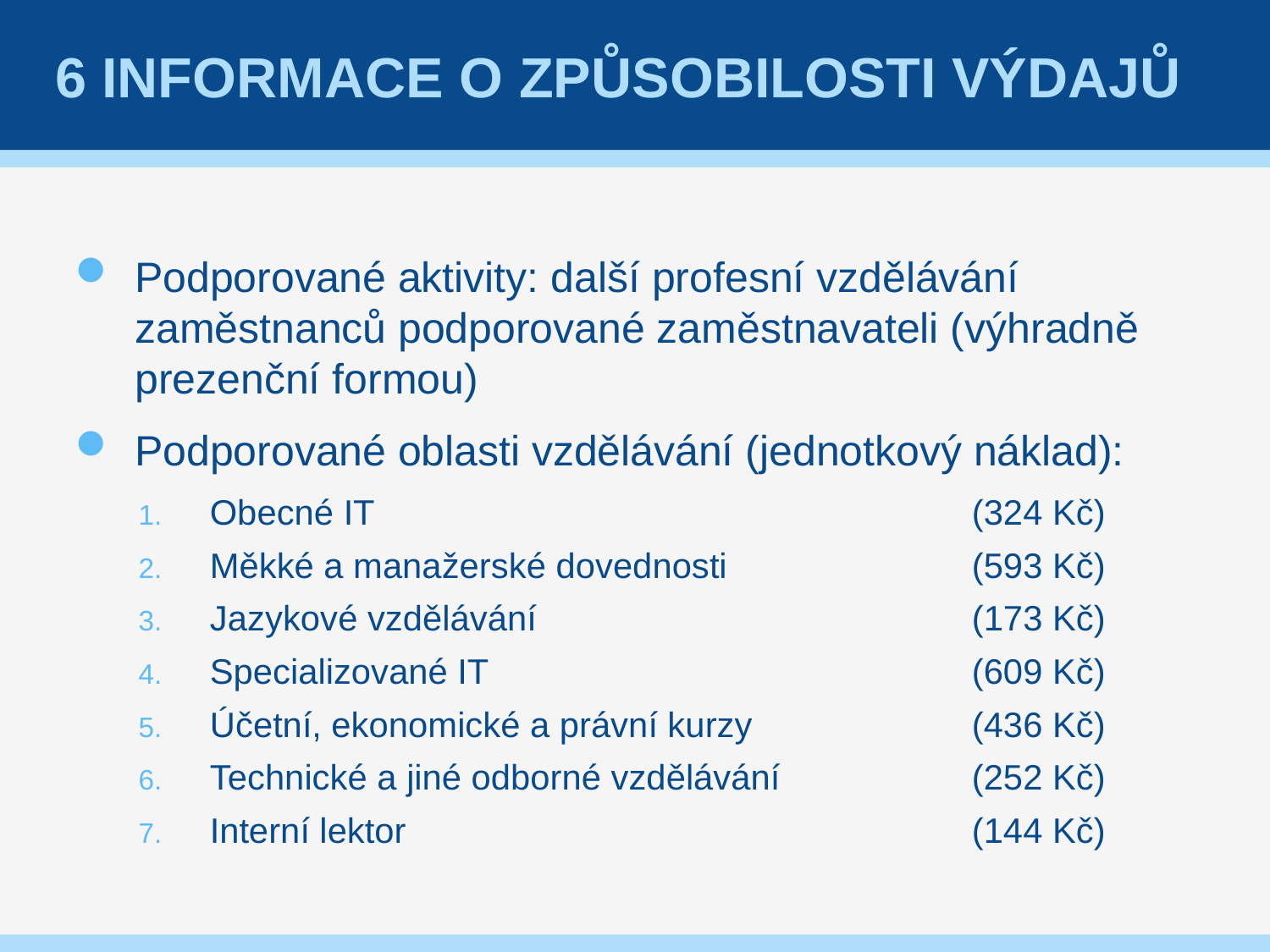

# 6 Informace o způsobilosti výdajů
Podporované aktivity: další profesní vzdělávání zaměstnanců podporované zaměstnavateli (výhradně prezenční formou)
Podporované oblasti vzdělávání (jednotkový náklad):
Obecné IT					(324 Kč)
Měkké a manažerské dovednosti		(593 Kč)
Jazykové vzdělávání				(173 Kč)
Specializované IT				(609 Kč)
Účetní, ekonomické a právní kurzy		(436 Kč)
Technické a jiné odborné vzdělávání		(252 Kč)
Interní lektor					(144 Kč)